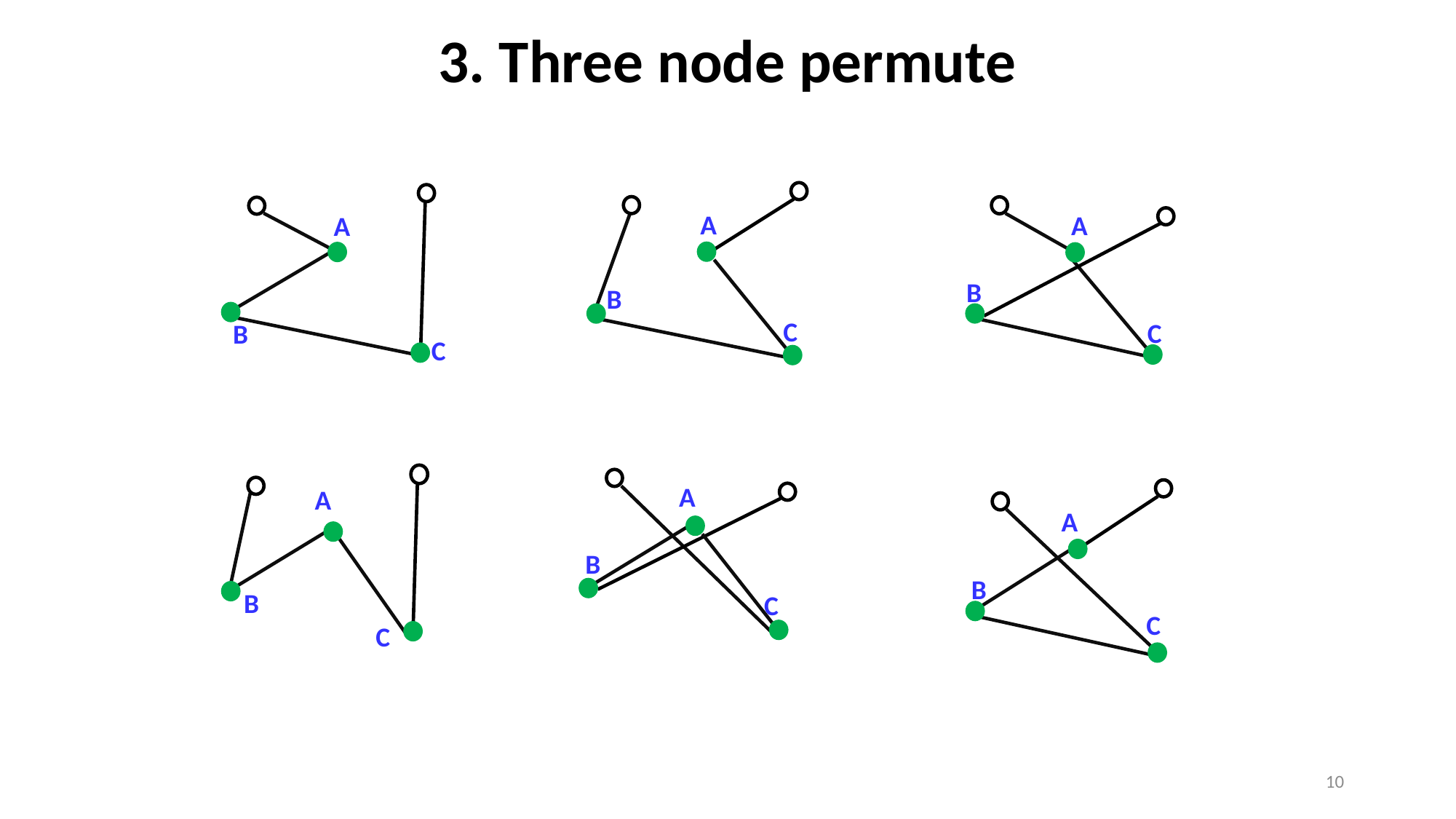

# 3. Three node permute

A

B

C

A

B
C

A

B

C

A

B

C

A

B

C

A

B

C

10